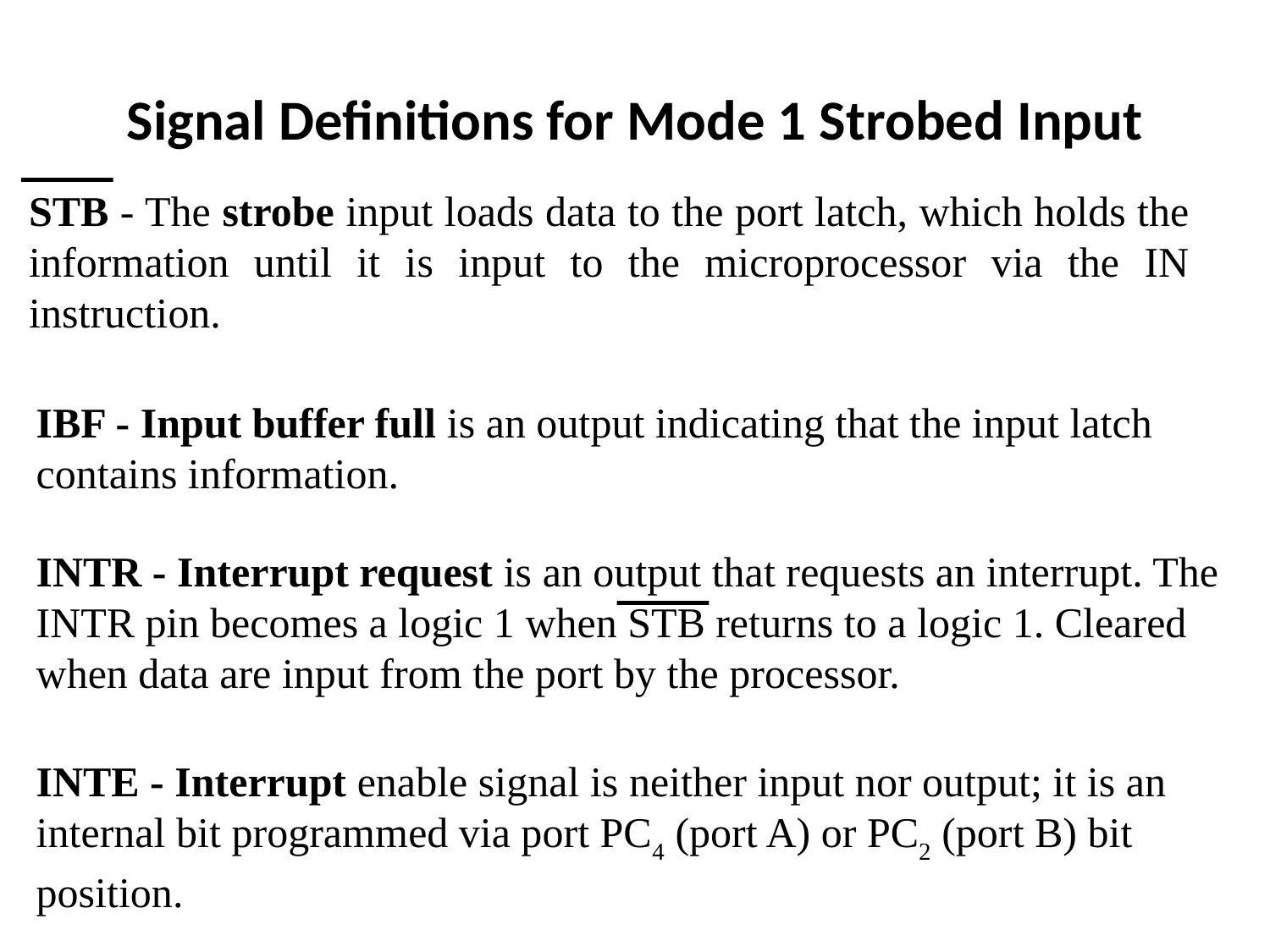

# Signal Definitions for Mode 1 Strobed Input
STB - The strobe input loads data to the port latch, which holds the information until it is input to the microprocessor via the IN instruction.

IBF - Input buffer full is an output indicating that the input latch contains information.

INTR - Interrupt request is an output that requests an interrupt. The INTR pin becomes a logic 1 when STB returns to a logic 1. Cleared when data are input from the port by the processor.

INTE - Interrupt enable signal is neither input nor output; it is an internal bit programmed via port PC4 (port A) or PC2 (port B) bit position.